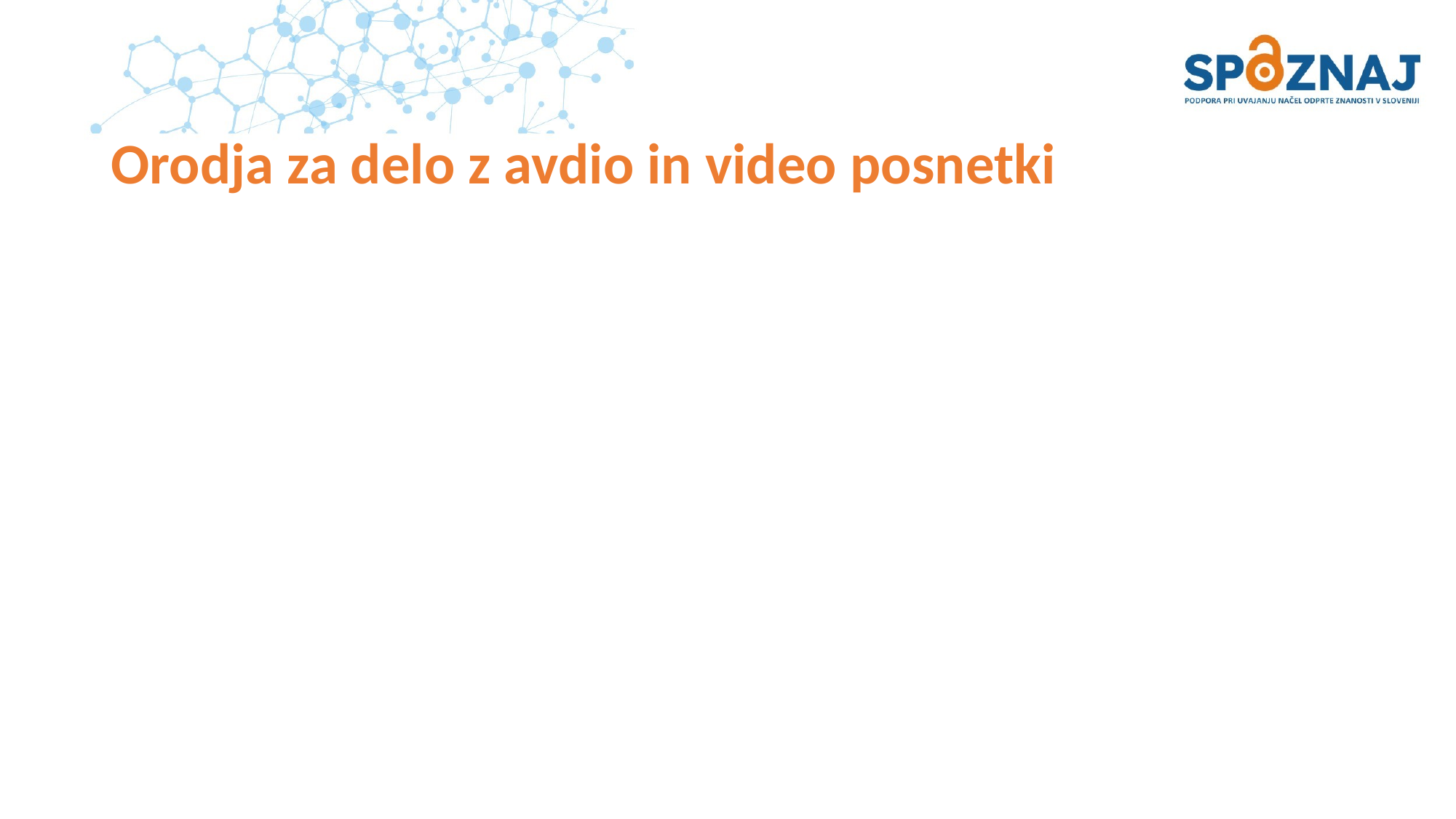

# Orodja za delo z avdio in video posnetki